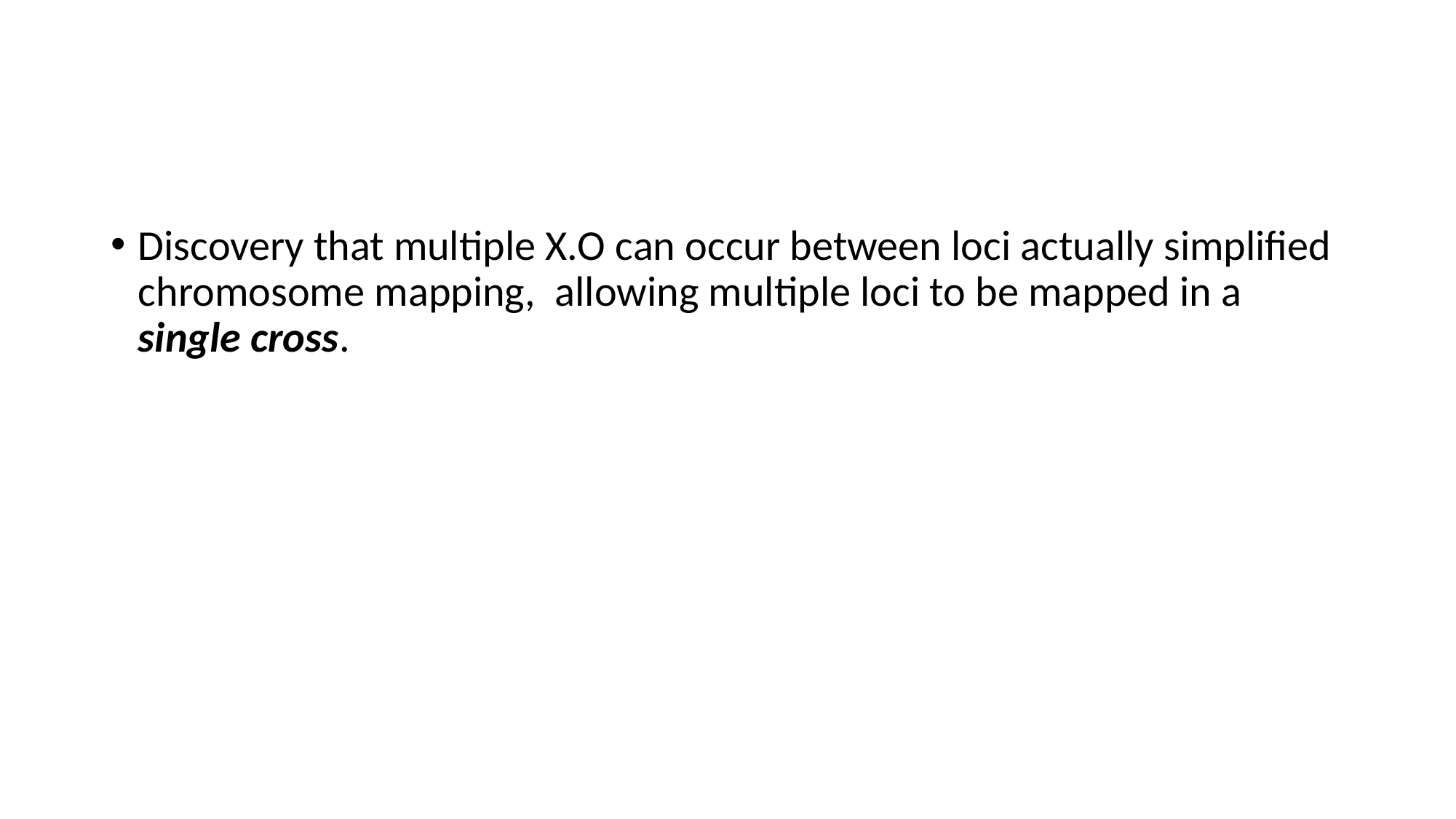

#
Discovery that multiple X.O can occur between loci actually simplified chromosome mapping,  allowing multiple loci to be mapped in a single cross.